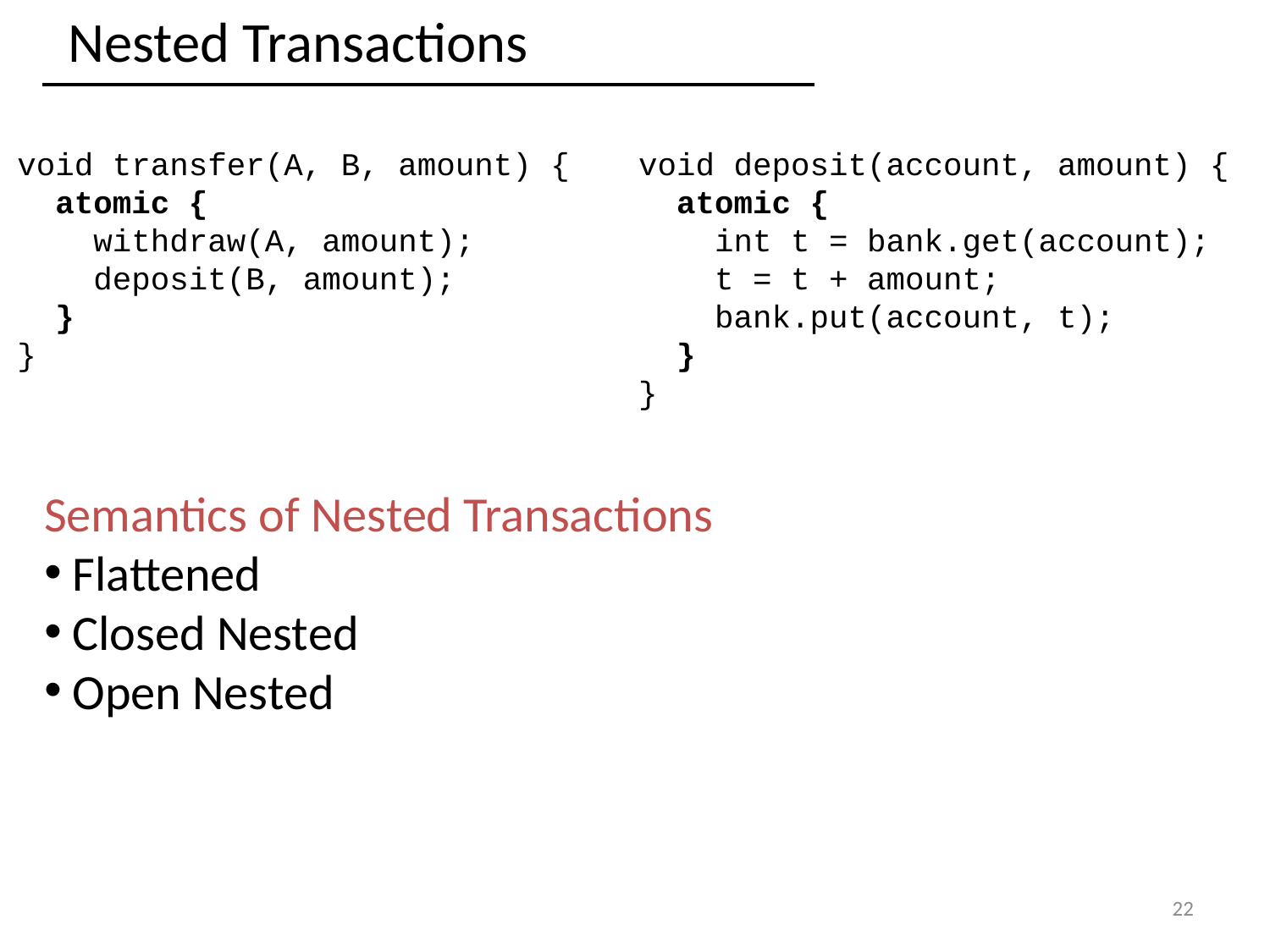

Nested Transactions
void deposit(account, amount) {
  atomic {
    int t = bank.get(account);
    t = t + amount;
    bank.put(account, t);
  }
}
void transfer(A, B, amount) {
  atomic {
    withdraw(A, amount);
    deposit(B, amount);
  }
}
Semantics of Nested Transactions
 Flattened
 Closed Nested
 Open Nested

22